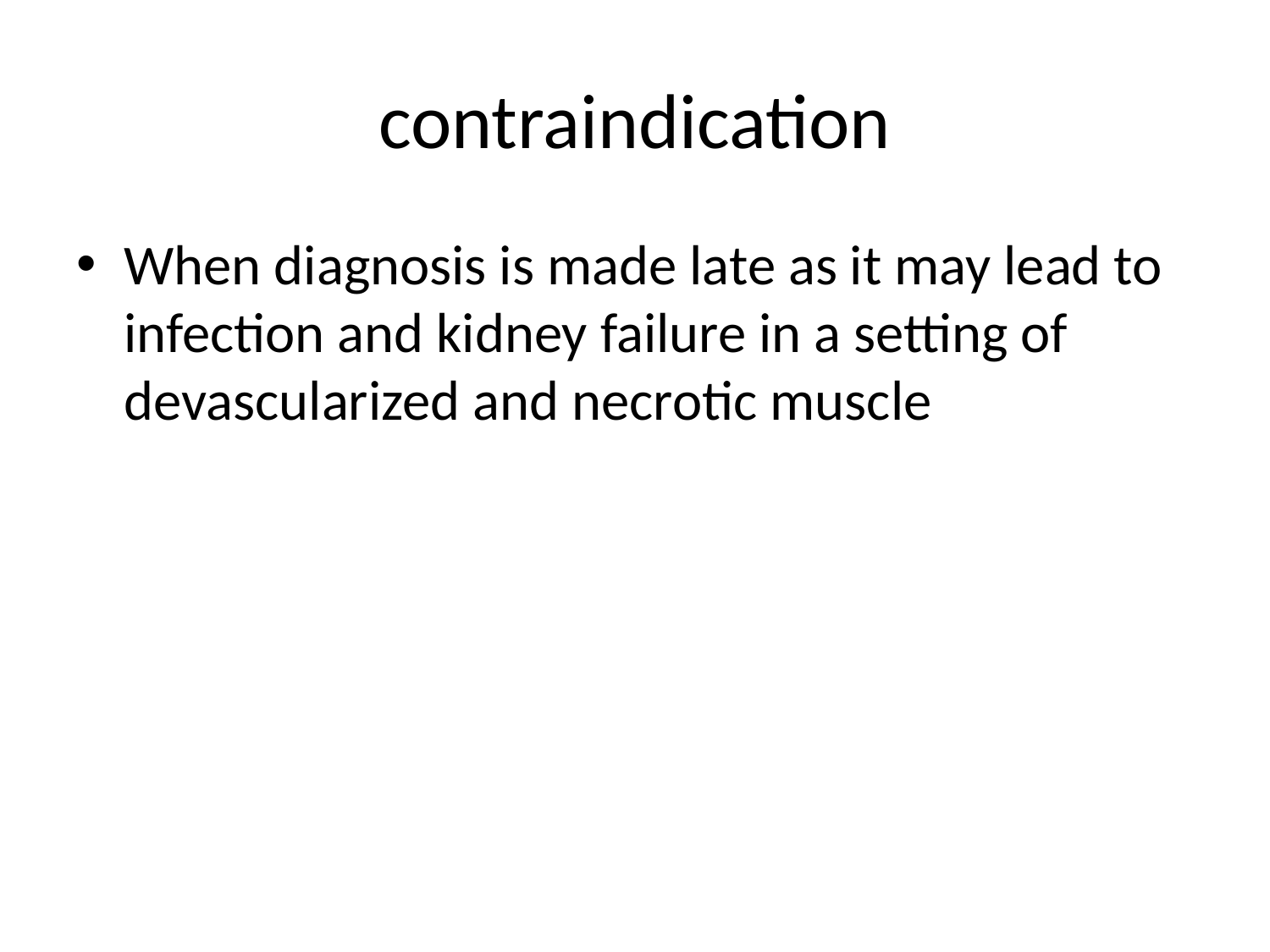

# contraindication
When diagnosis is made late as it may lead to infection and kidney failure in a setting of devascularized and necrotic muscle